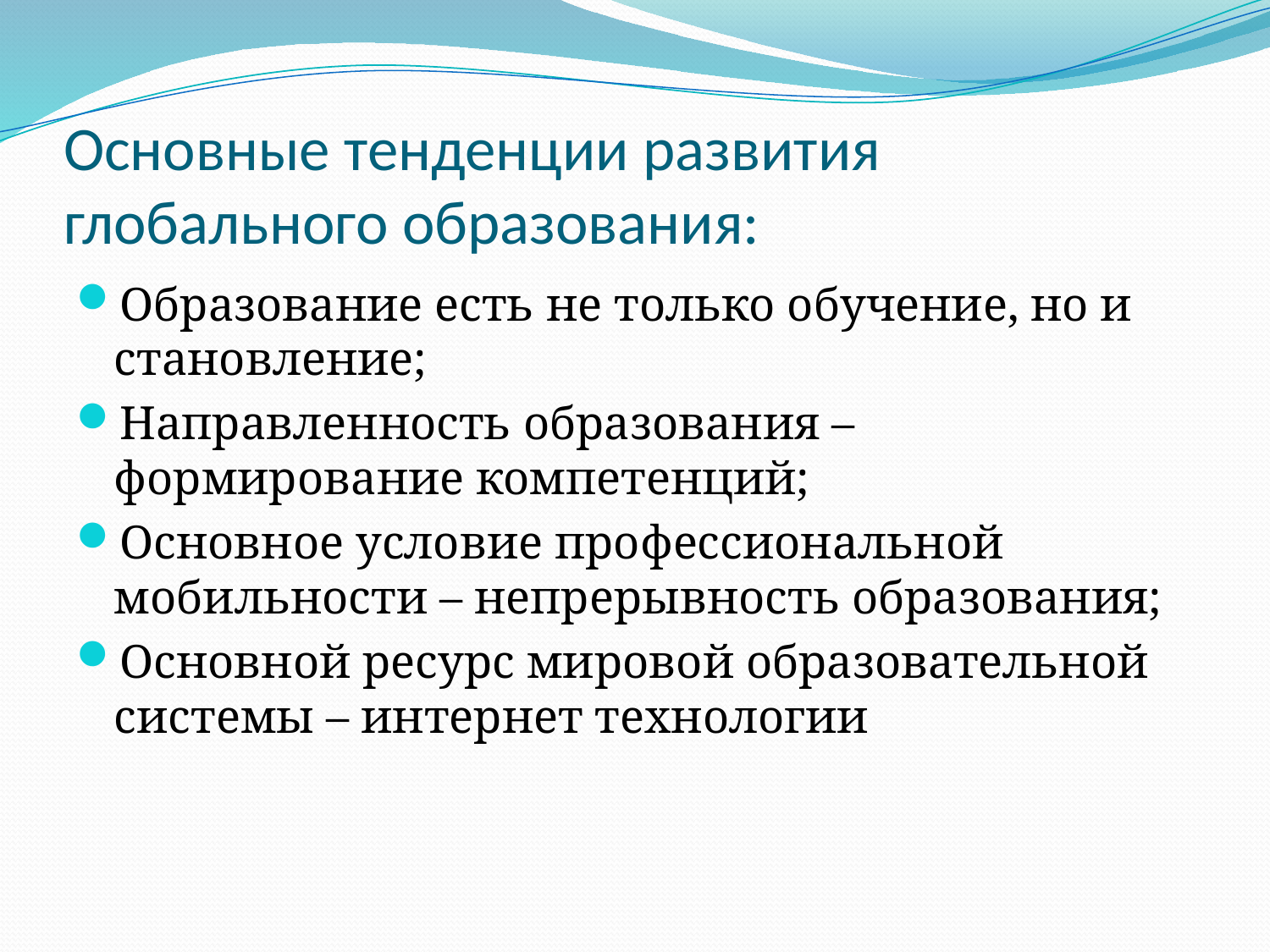

# Основные тенденции развития глобального образования:
Образование есть не только обучение, но и становление;
Направленность образования – формирование компетенций;
Основное условие профессиональной мобильности – непрерывность образования;
Основной ресурс мировой образовательной системы – интернет технологии